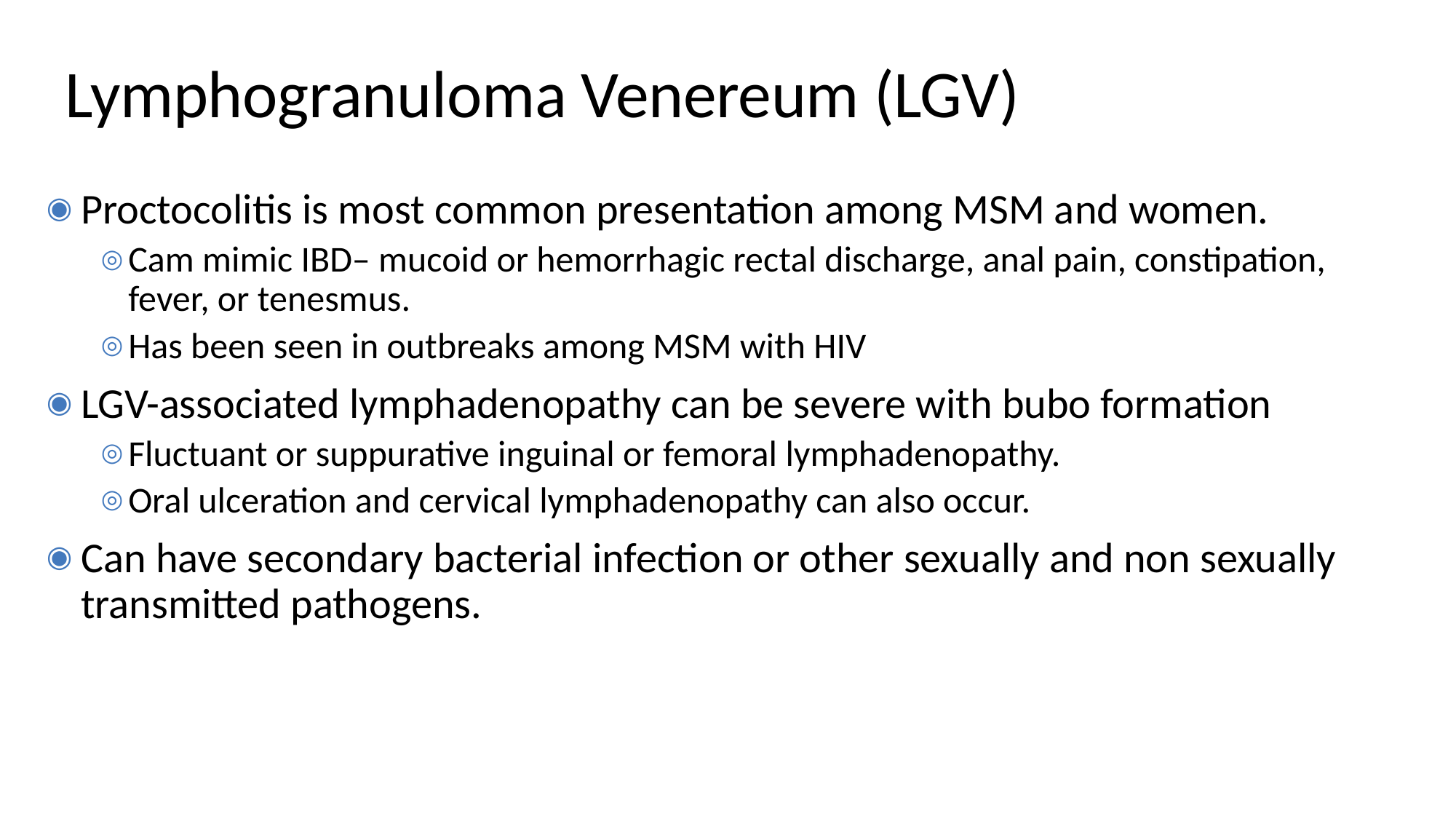

Lymphogranuloma Venereum (LGV)
Proctocolitis is most common presentation among MSM and women.
Cam mimic IBD– mucoid or hemorrhagic rectal discharge, anal pain, constipation, fever, or tenesmus.
Has been seen in outbreaks among MSM with HIV
LGV-associated lymphadenopathy can be severe with bubo formation
Fluctuant or suppurative inguinal or femoral lymphadenopathy.
Oral ulceration and cervical lymphadenopathy can also occur.
Can have secondary bacterial infection or other sexually and non sexually transmitted pathogens.